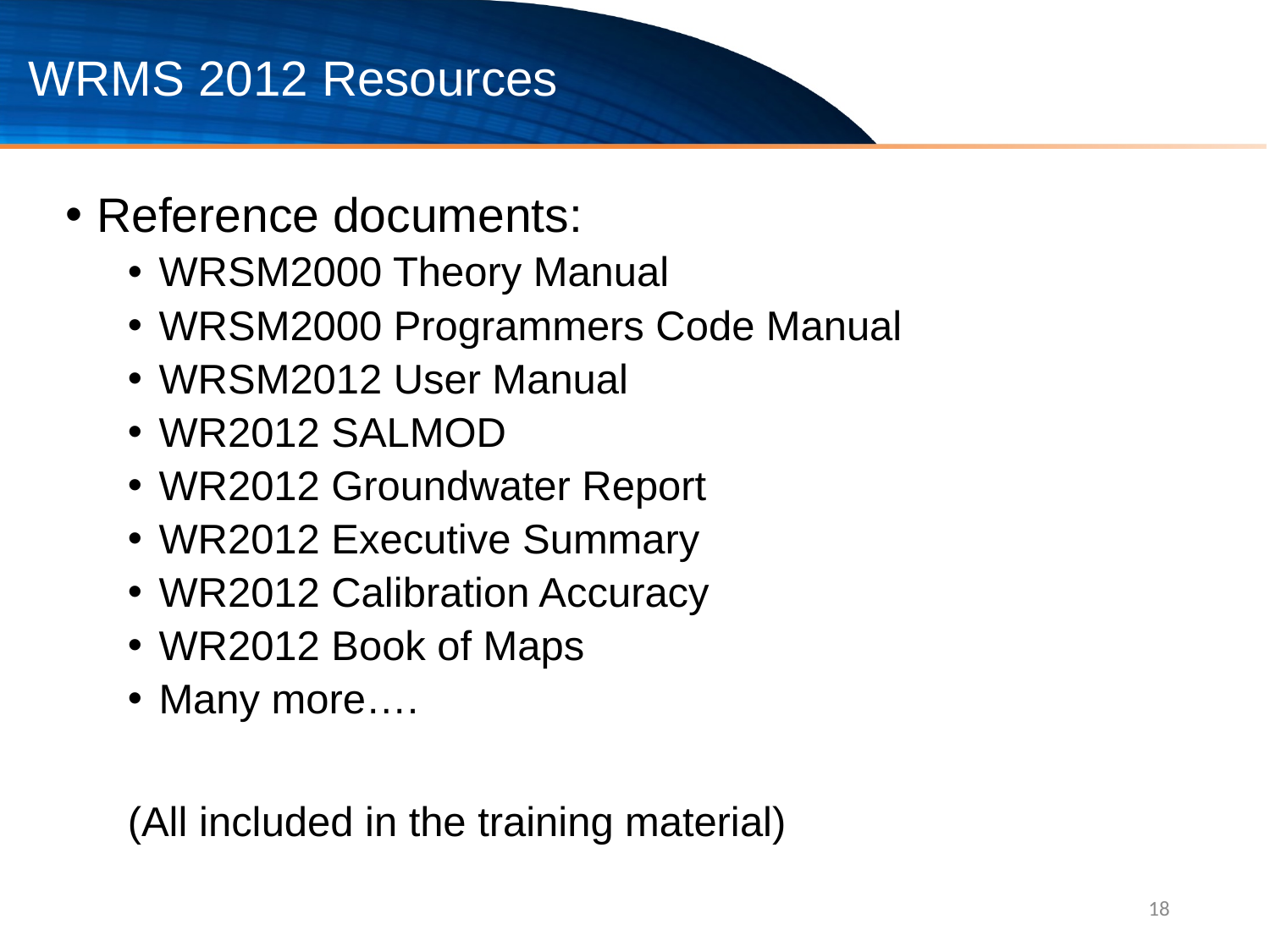

# WRMS 2012 Resources
Reference documents:
WRSM2000 Theory Manual
WRSM2000 Programmers Code Manual
WRSM2012 User Manual
WR2012 SALMOD
WR2012 Groundwater Report
WR2012 Executive Summary
WR2012 Calibration Accuracy
WR2012 Book of Maps
Many more….

(All included in the training material)
18